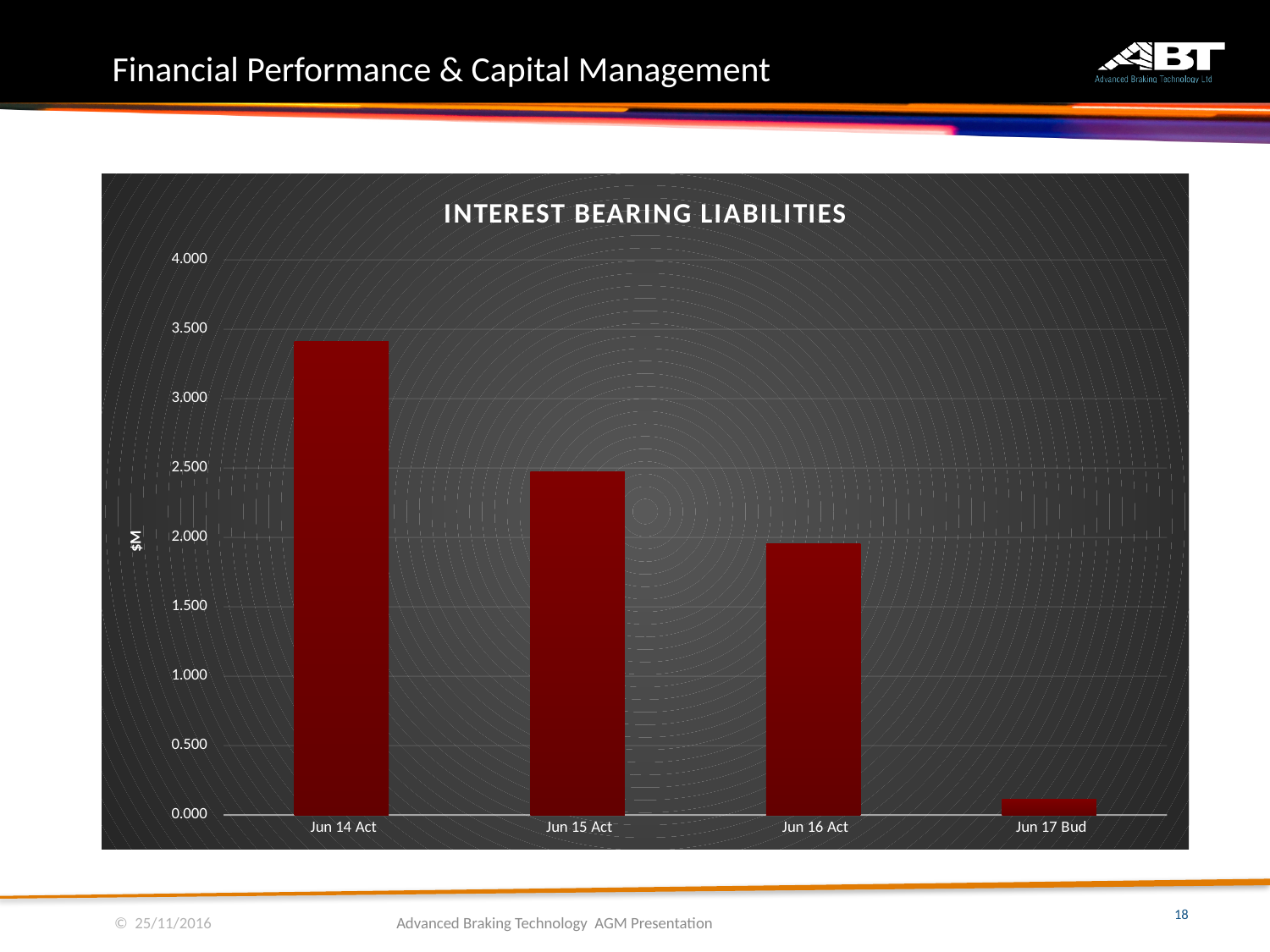

# Financial Performance & Capital Management

### Chart: INTEREST BEARING LIABILITIES

| Category | Debt |
|---|---|
|  Jun 14 Act | 3.415 |
|  Jun 15 Act | 2.472 |
|  Jun 16 Act | 1.953 |
|  Jun 17 Bud | 0.113 |
18
©  25/11/2016
Advanced Braking Technology  AGM Presentation